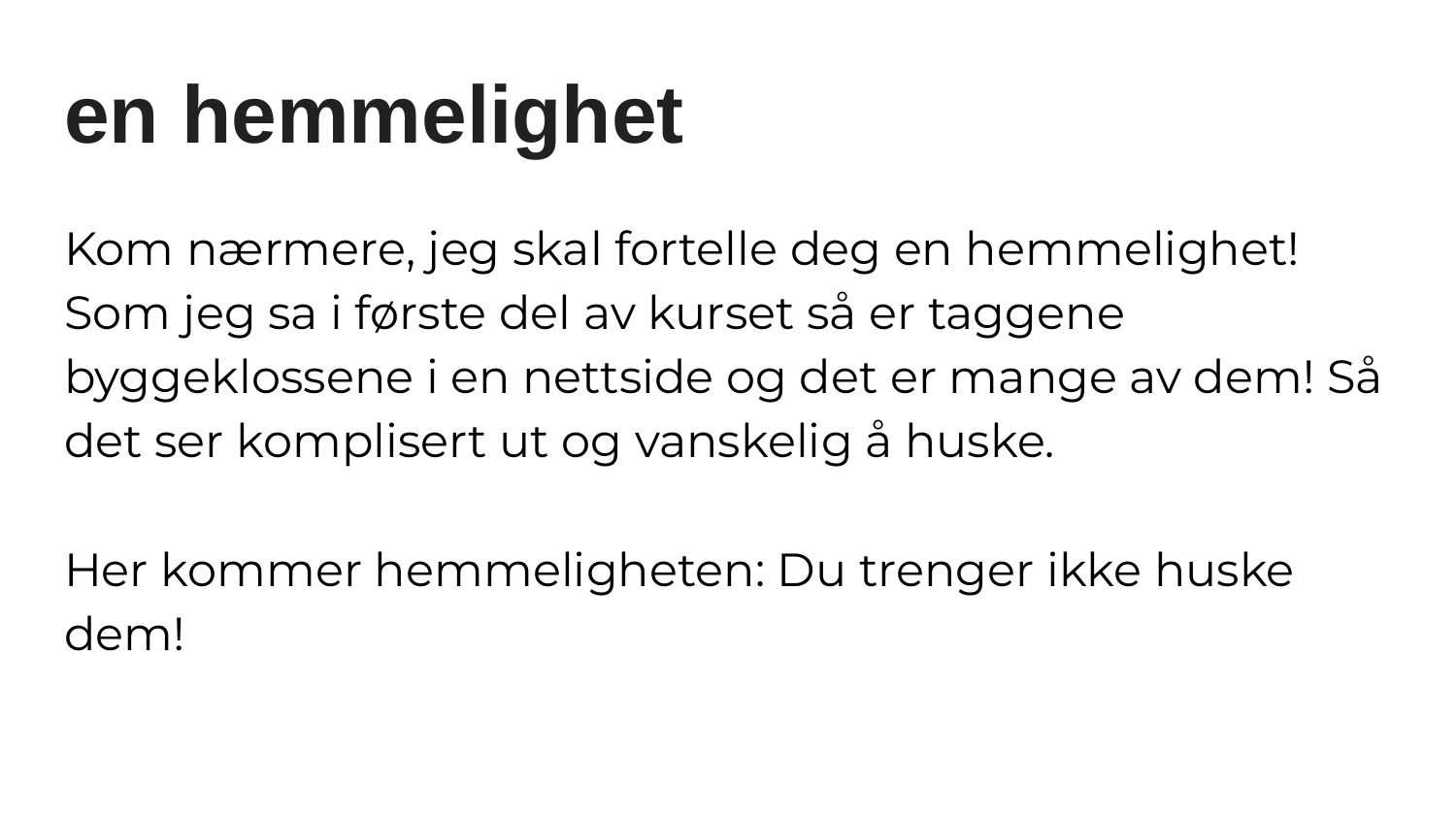

# en hemmelighet
Kom nærmere, jeg skal fortelle deg en hemmelighet! Som jeg sa i første del av kurset så er taggene byggeklossene i en nettside og det er mange av dem! Så det ser komplisert ut og vanskelig å huske.

Her kommer hemmeligheten: Du trenger ikke huske dem!